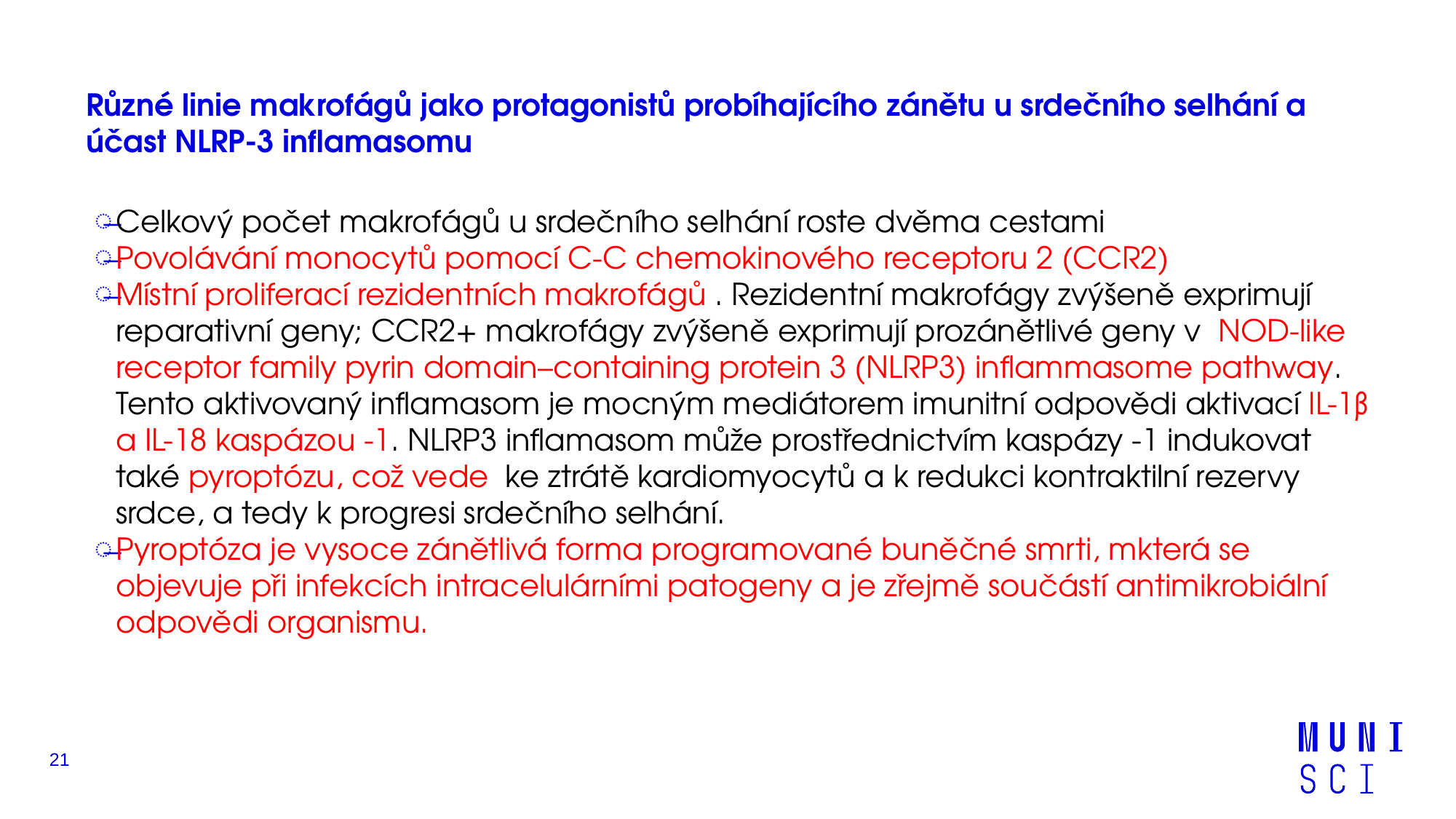

# Různé linie makrofágů jako protagonistů probíhajícího zánětu u srdečního selhání a účast NLRP-3 inflamasomu
Celkový počet makrofágů u srdečního selhání roste dvěma cestami
Povolávání monocytů pomocí C-C chemokinového receptoru 2 (CCR2)
Místní proliferací rezidentních makrofágů . Rezidentní makrofágy zvýšeně exprimují reparativní geny; CCR2+ makrofágy zvýšeně exprimují prozánětlivé geny v  NOD-like receptor family pyrin domain–containing protein 3 (NLRP3) inflammasome pathway. Tento aktivovaný inflamasom je mocným mediátorem imunitní odpovědi aktivací IL-1β a IL-18 kaspázou -1. NLRP3 inflamasom může prostřednictvím kaspázy -1 indukovat také pyroptózu, což vede  ke ztrátě kardiomyocytů a k redukci kontraktilní rezervy srdce, a tedy k progresi srdečního selhání.
Pyroptóza je vysoce zánětlivá forma programované buněčné smrti, mkterá se objevuje při infekcích intracelulárními patogeny a je zřejmě součástí antimikrobiální odpovědi organismu.

21
Current Cardiology Reports
September 2017, 19:84